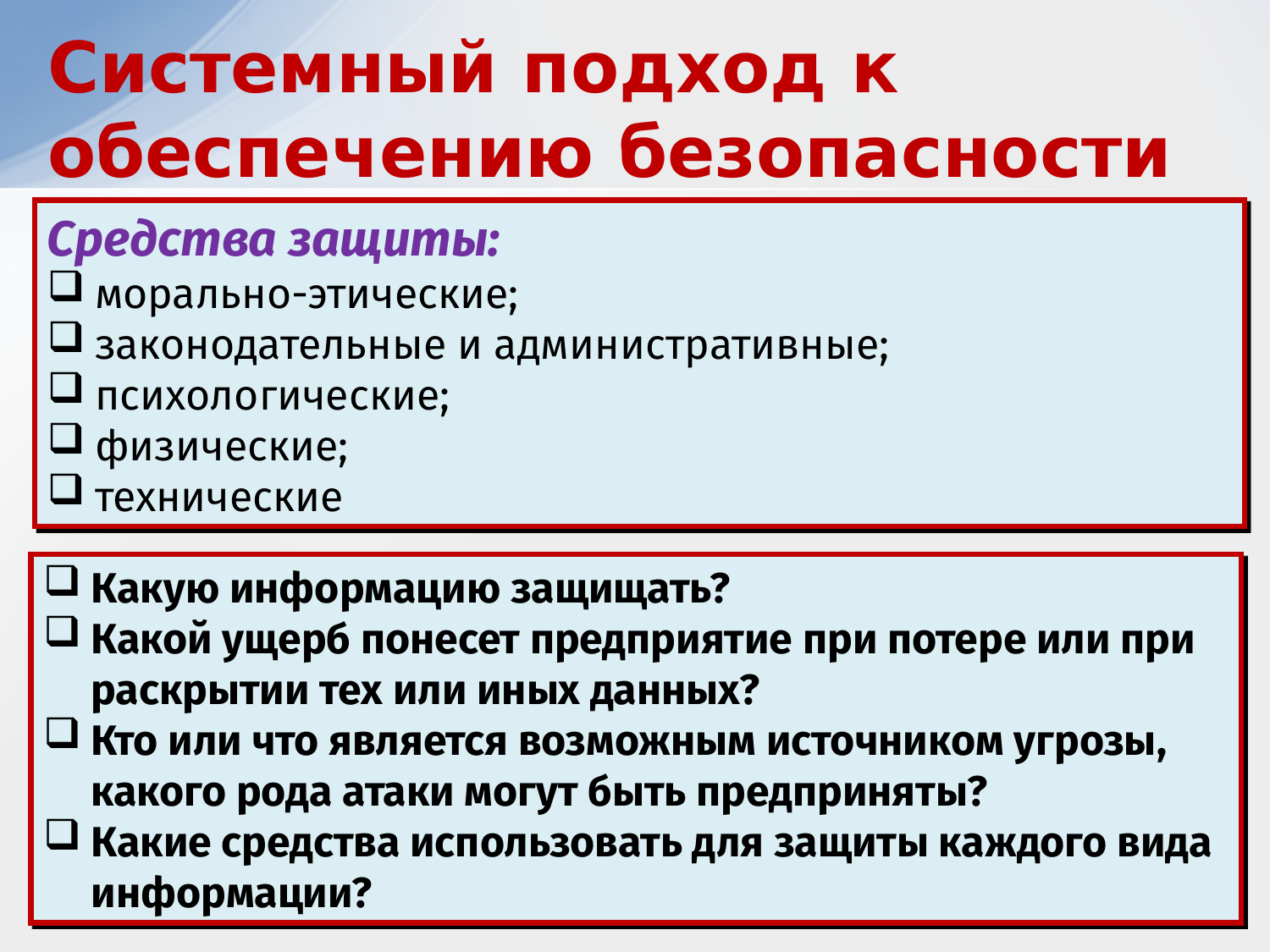

Системный подход к обеспечению безопасности
Средства защиты:
морально-этические;
законодательные и административные;
психологические;
физические;
технические
Какую информацию защищать?
Какой ущерб понесет предприятие при потере или при раскрытии тех или иных данных?
Кто или что является возможным источником угрозы, какого рода атаки могут быть предприняты?
Какие средства использовать для защиты каждого вида информации?